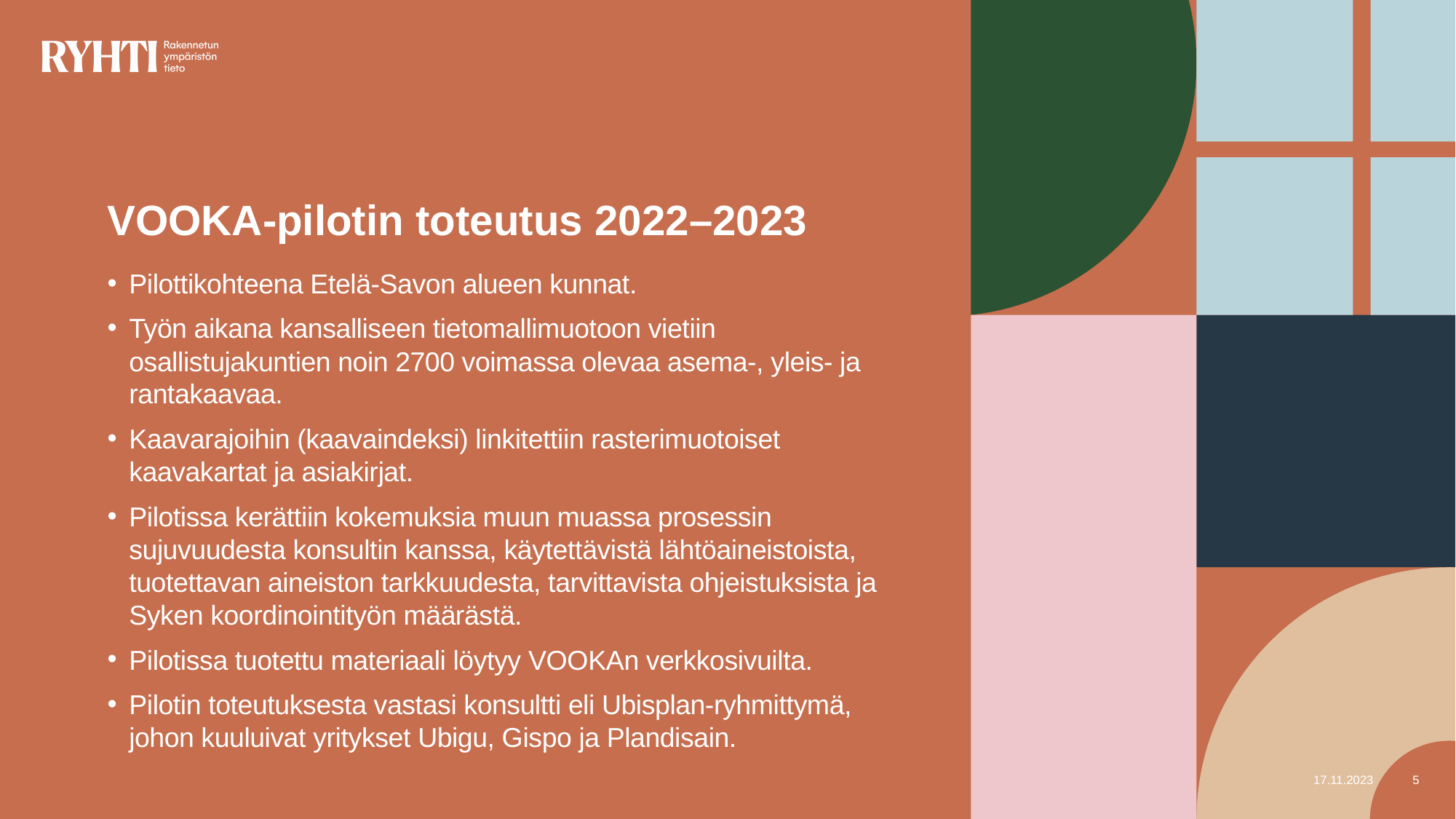

# VOOKA-pilotin toteutus 2022–2023
Pilottikohteena Etelä-Savon alueen kunnat.
Työn aikana kansalliseen tietomallimuotoon vietiin osallistujakuntien noin 2700 voimassa olevaa asema-, yleis- ja rantakaavaa.
Kaavarajoihin (kaavaindeksi) linkitettiin rasterimuotoiset kaavakartat ja asiakirjat.
Pilotissa kerättiin kokemuksia muun muassa prosessin sujuvuudesta konsultin kanssa, käytettävistä lähtöaineistoista, tuotettavan aineiston tarkkuudesta, tarvittavista ohjeistuksista ja Syken koordinointityön määrästä.
Pilotissa tuotettu materiaali löytyy VOOKAn verkkosivuilta.
Pilotin toteutuksesta vastasi konsultti eli Ubisplan-ryhmittymä, johon kuuluivat yritykset Ubigu, Gispo ja Plandisain.

17.11.2023
5